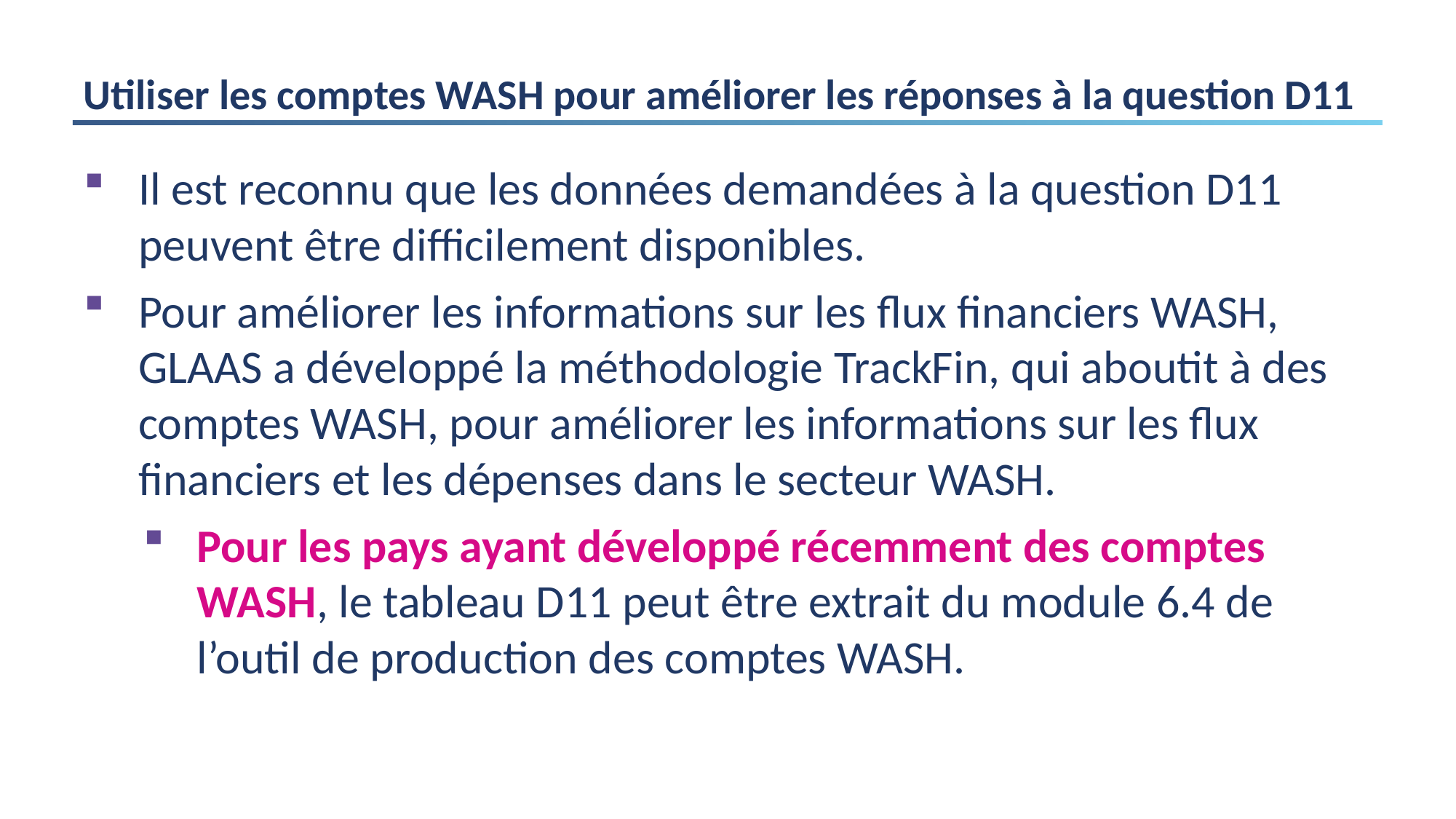

# Utiliser les comptes WASH pour améliorer les réponses à la question D11
Il est reconnu que les données demandées à la question D11 peuvent être difficilement disponibles.
Pour améliorer les informations sur les flux financiers WASH, GLAAS a développé la méthodologie TrackFin, qui aboutit à des comptes WASH, pour améliorer les informations sur les flux financiers et les dépenses dans le secteur WASH.
Pour les pays ayant développé récemment des comptes WASH, le tableau D11 peut être extrait du module 6.4 de l’outil de production des comptes WASH.